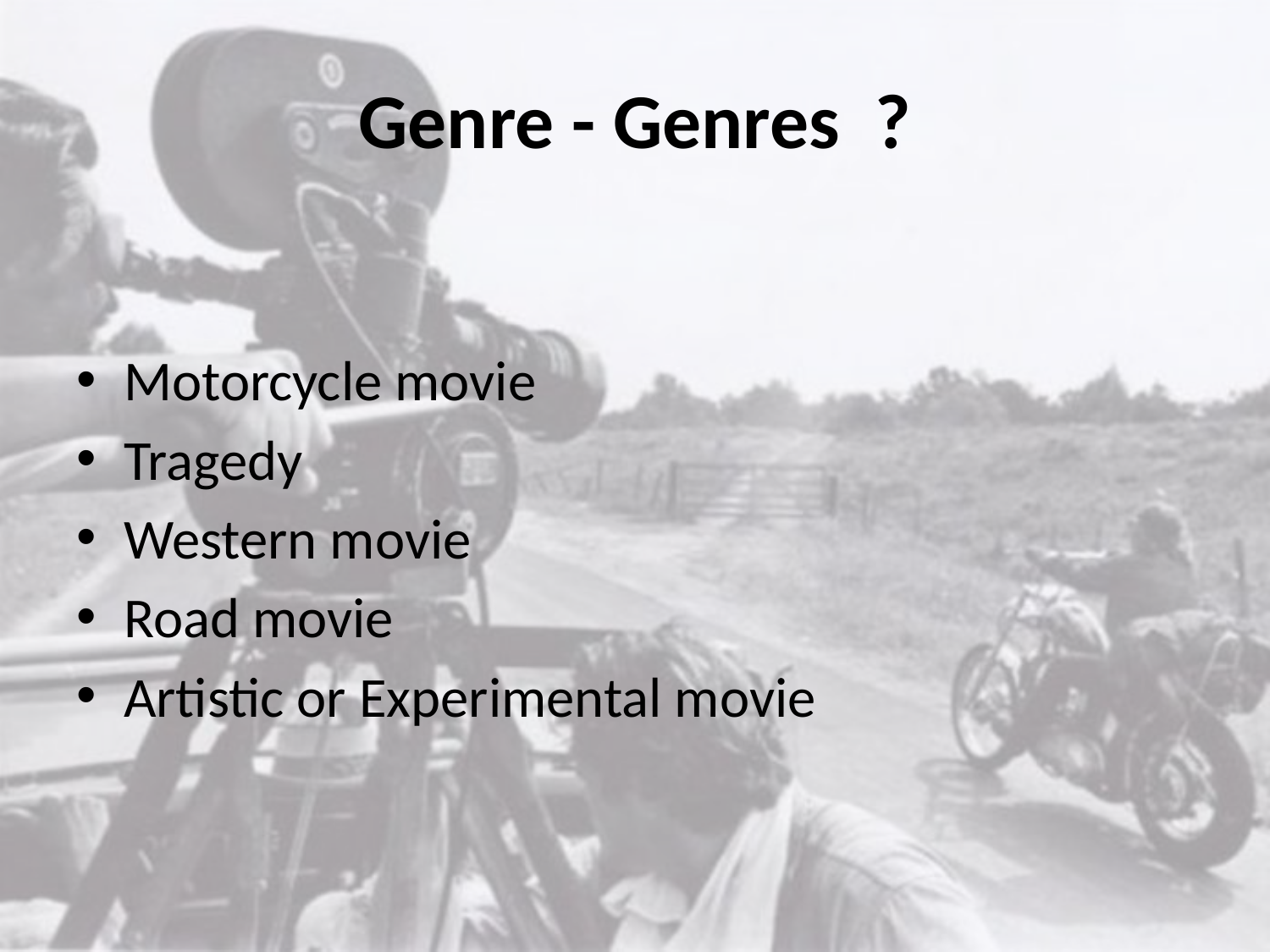

# Genre - Genres  ?
Motorcycle movie
Tragedy
Western movie
Road movie
Artistic or Experimental movie